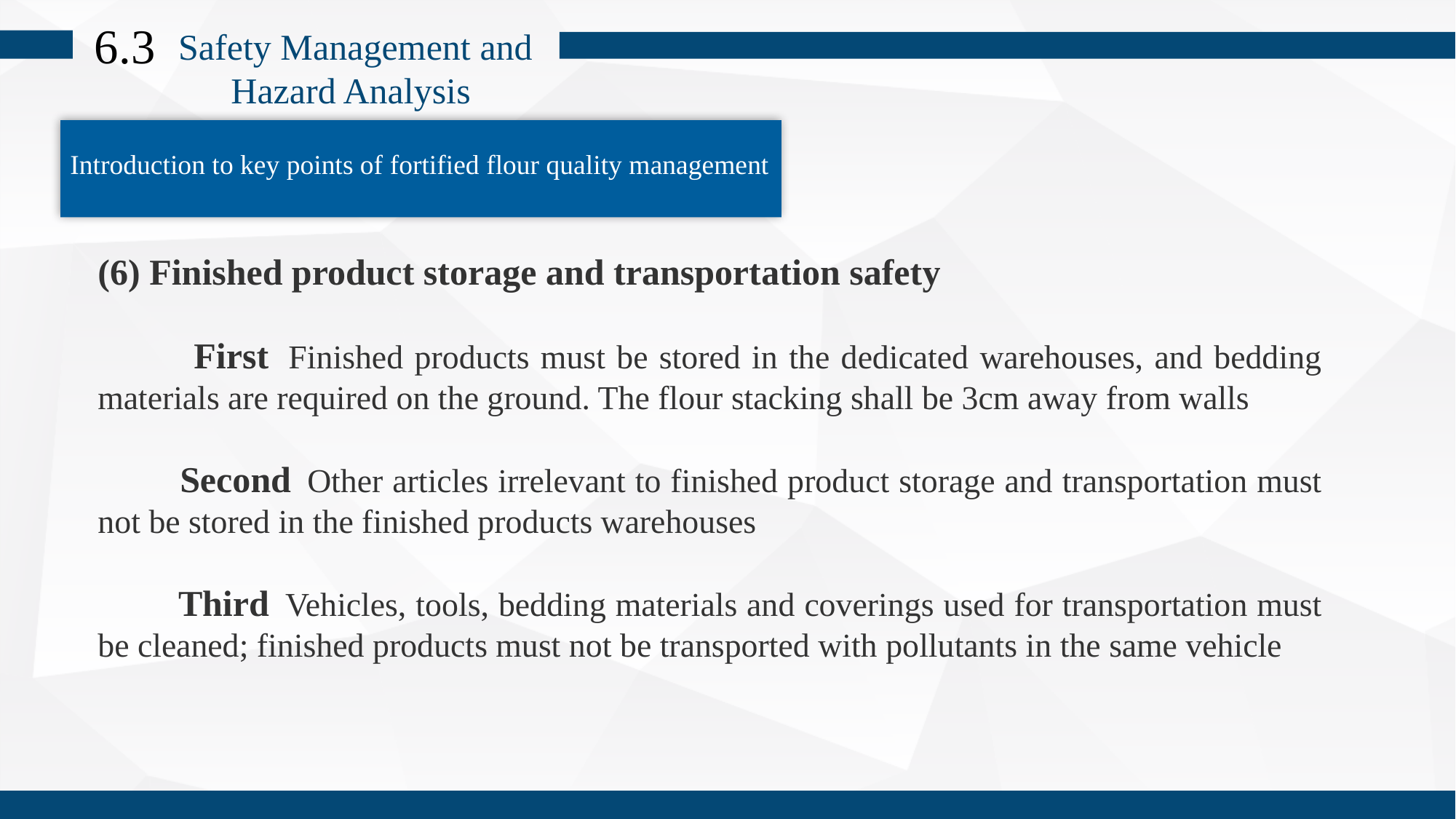

6.3
Safety Management and Hazard Analysis

Introduction to key points of fortified flour quality management

(6) Finished product storage and transportation safety

        First  Finished products must be stored in the dedicated warehouses, and bedding materials are required on the ground. The flour stacking shall be 3cm away from walls

        Second  Other articles irrelevant to finished product storage and transportation must not be stored in the finished products warehouses

          Third  Vehicles, tools, bedding materials and coverings used for transportation must be cleaned; finished products must not be transported with pollutants in the same vehicle